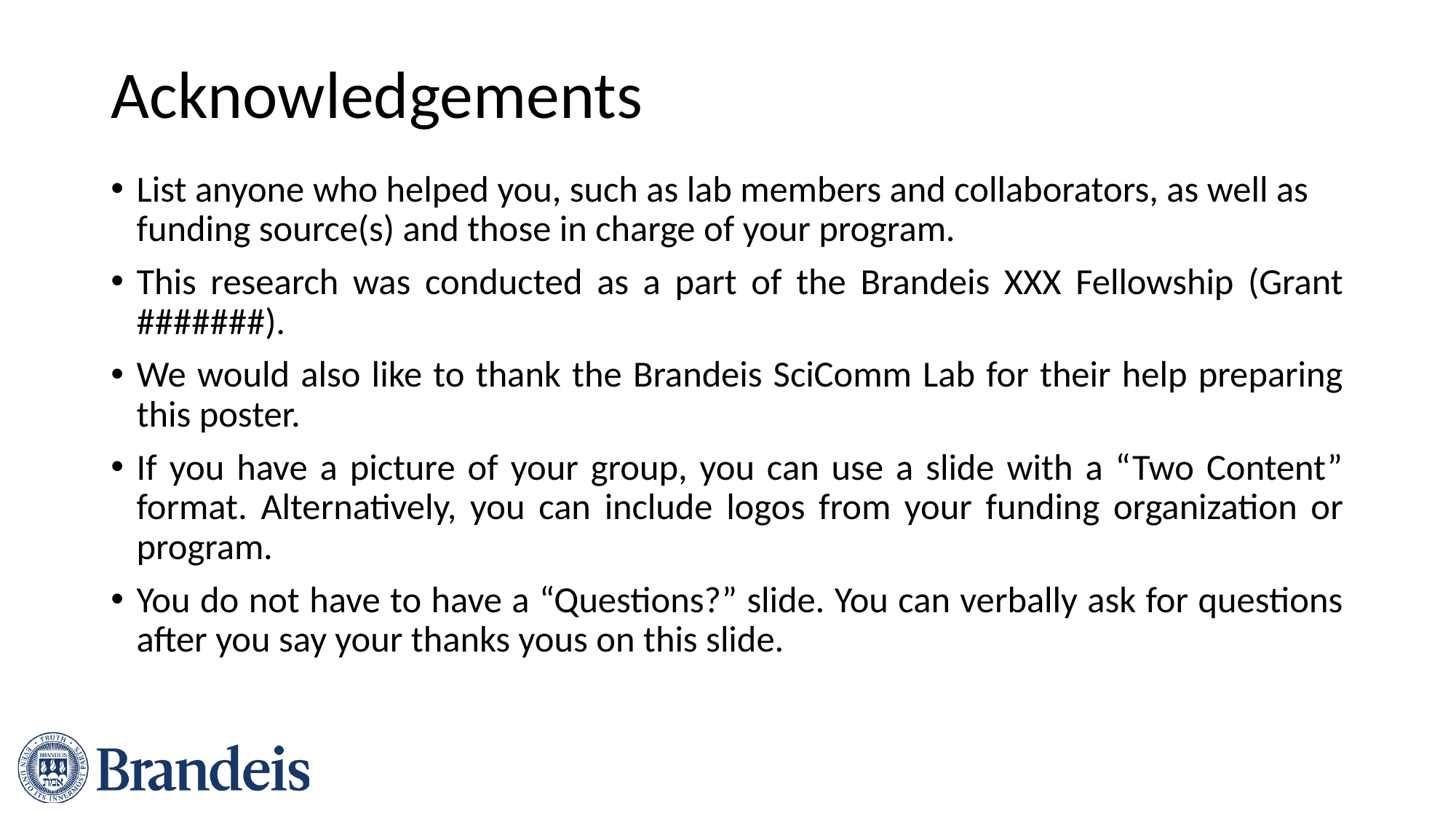

# Acknowledgements
List anyone who helped you, such as lab members and collaborators, as well as funding source(s) and those in charge of your program.
This research was conducted as a part of the Brandeis XXX Fellowship (Grant #######).
We would also like to thank the Brandeis SciComm Lab for their help preparing this poster.
If you have a picture of your group, you can use a slide with a “Two Content” format. Alternatively, you can include logos from your funding organization or program.
You do not have to have a “Questions?” slide. You can verbally ask for questions after you say your thanks yous on this slide.